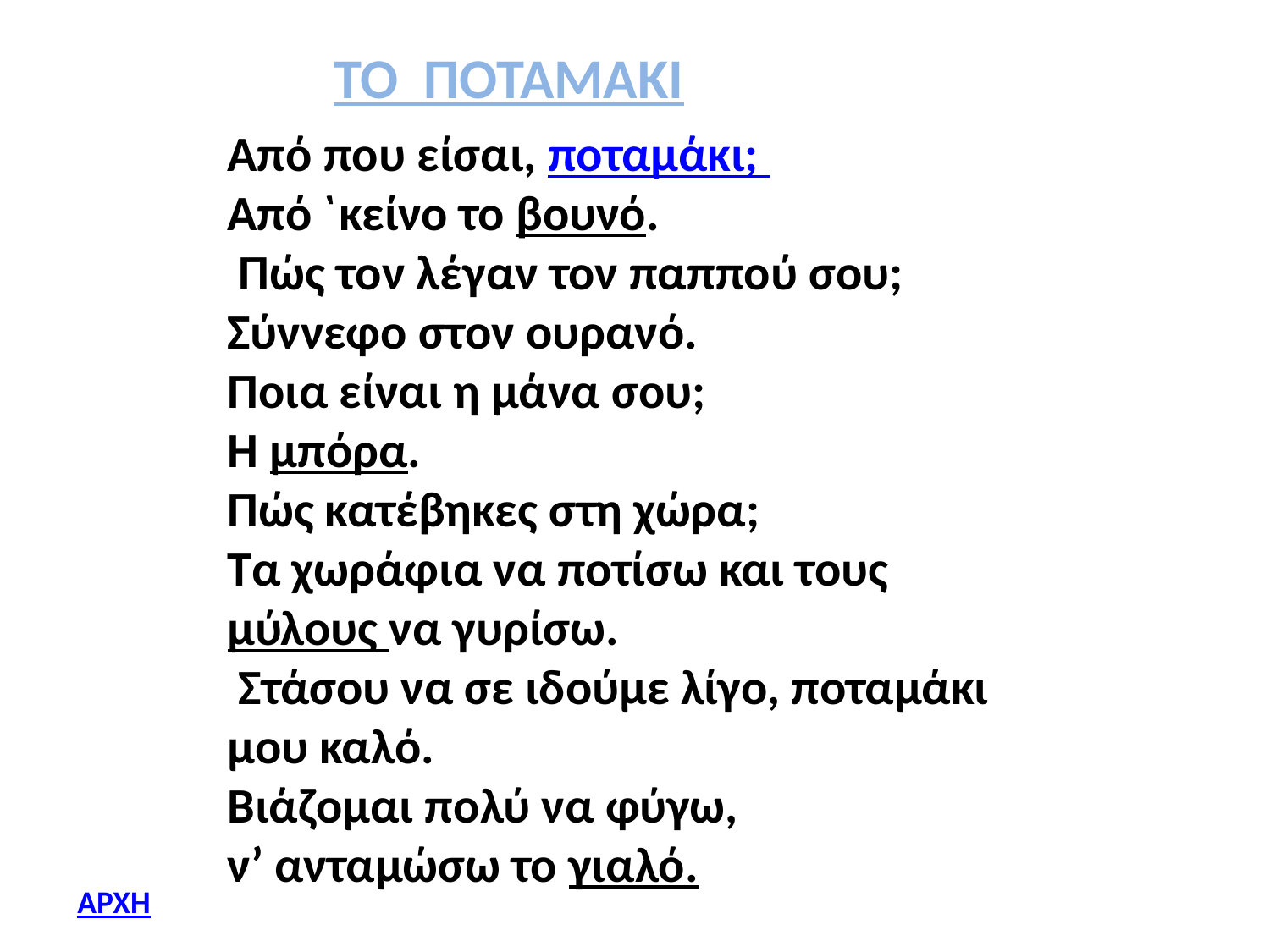

ΤΟ  ΠΟΤΑΜΑΚΙ
Από που είσαι, ποταμάκι;
Από `κείνο το βουνό.
 Πώς τον λέγαν τον παππού σου;
Σύννεφο στον ουρανό.
Ποια είναι η μάνα σου;
Η μπόρα.
Πώς κατέβηκες στη χώρα;
Τα χωράφια να ποτίσω και τους μύλους να γυρίσω.
 Στάσου να σε ιδούμε λίγο, ποταμάκι μου καλό.
Βιάζομαι πολύ να φύγω,                        ν’ ανταμώσω το γιαλό.
ΑΡΧΗ